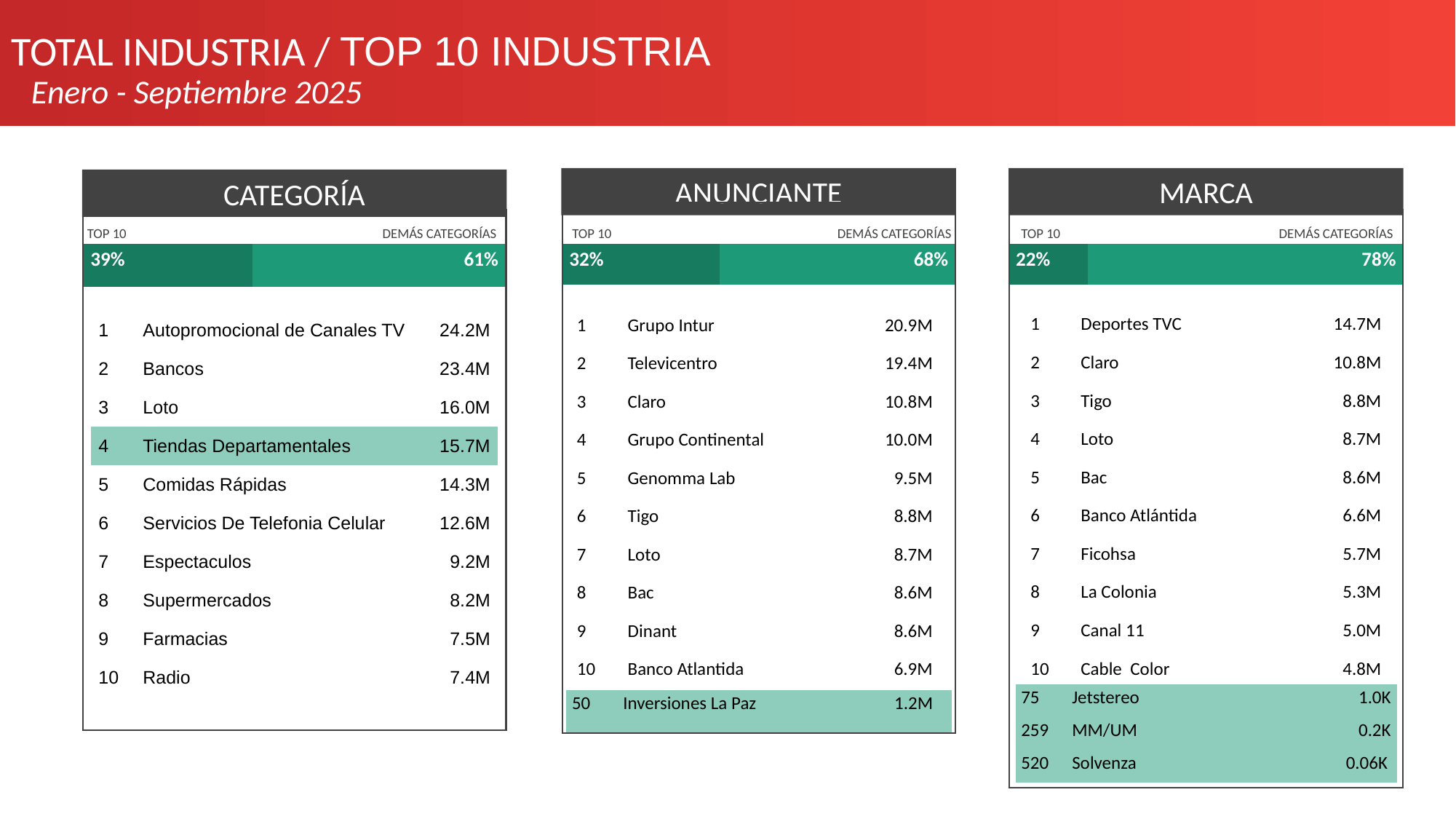

TOTAL INDUSTRIA / TOP 10 INDUSTRIA
Enero - Septiembre 2025
ANUNCIANTE
MARCA
CATEGORÍA

TOP 10
DEMÁS CATEGORÍAS
TOP 10
DEMÁS CATEGORÍAS
TOP 10
DEMÁS CATEGORÍAS
| 39% | 61% |
| --- | --- |
| 32% | 68% |
| --- | --- |
| 22% | 78% |
| --- | --- |
| 1 | Deportes TVC | 14.7M |
| --- | --- | --- |
| 2 | Claro | 10.8M |
| 3 | Tigo | 8.8M |
| 4 | Loto | 8.7M |
| 5 | Bac | 8.6M |
| 6 | Banco Atlántida | 6.6M |
| 7 | Ficohsa | 5.7M |
| 8 | La Colonia | 5.3M |
| 9 | Canal 11 | 5.0M |
| 10 | Cable Color | 4.8M |
| 1 | Grupo Intur | 20.9M |
| --- | --- | --- |
| 2 | Televicentro | 19.4M |
| 3 | Claro | 10.8M |
| 4 | Grupo Continental | 10.0M |
| 5 | Genomma Lab | 9.5M |
| 6 | Tigo | 8.8M |
| 7 | Loto | 8.7M |
| 8 | Bac | 8.6M |
| 9 | Dinant | 8.6M |
| 10 | Banco Atlantida | 6.9M |
| 1 | Autopromocional de Canales TV | 24.2M |
| --- | --- | --- |
| 2 | Bancos | 23.4M |
| 3 | Loto | 16.0M |
| 4 | Tiendas Departamentales | 15.7M |
| 5 | Comidas Rápidas | 14.3M |
| 6 | Servicios De Telefonia Celular | 12.6M |
| 7 | Espectaculos | 9.2M |
| 8 | Supermercados | 8.2M |
| 9 | Farmacias | 7.5M |
| 10 | Radio | 7.4M |
| 75 | Jetstereo | 1.0K |
| --- | --- | --- |
| 259 | MM/UM | 0.2K |
| 520 | Solvenza | 0.06K |
| 50 | Inversiones La Paz | 1.2M |
| --- | --- | --- |